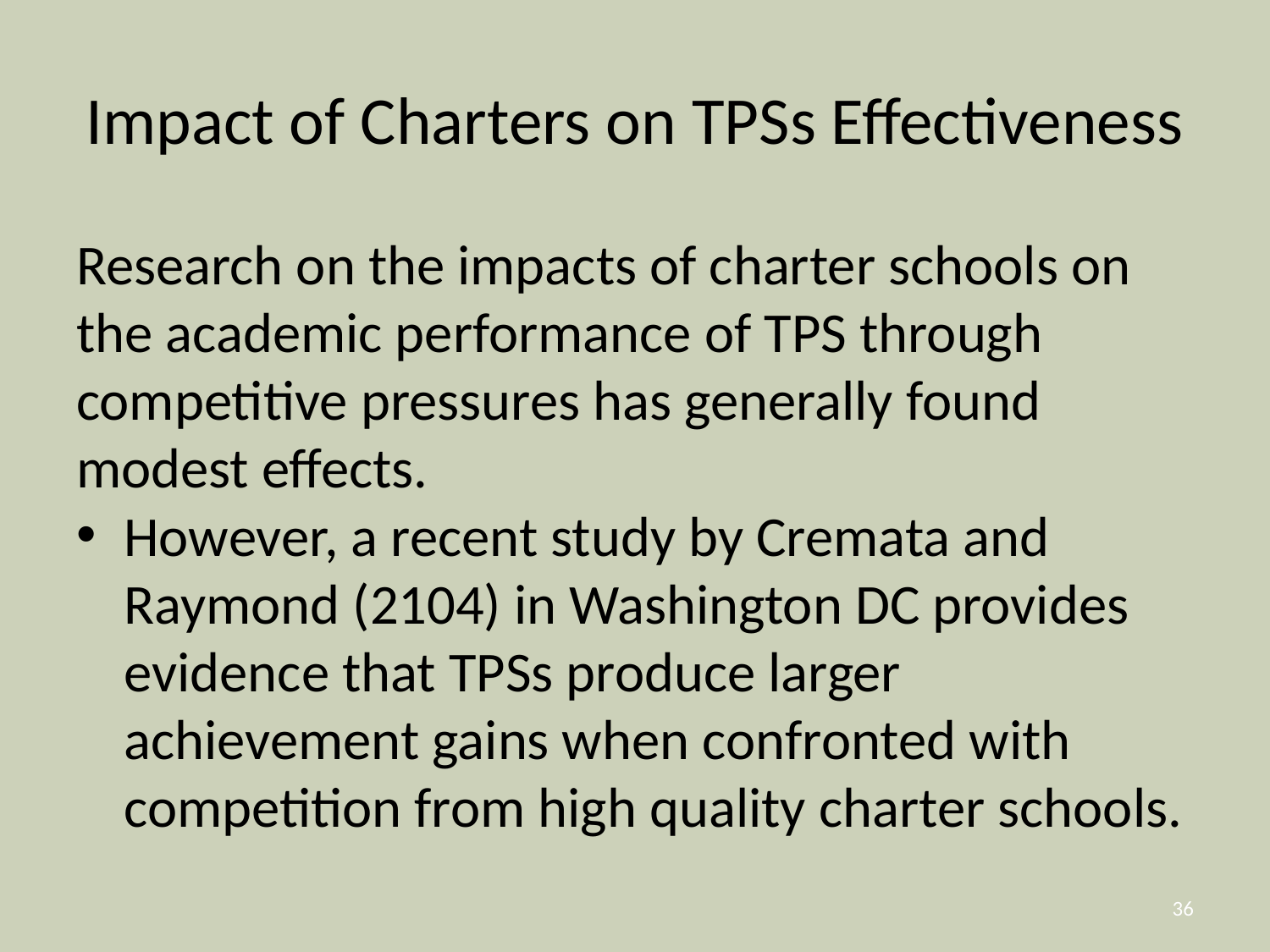

# Impact of Charters on TPSs Effectiveness
Research on the impacts of charter schools on the academic performance of TPS through competitive pressures has generally found modest effects.
However, a recent study by Cremata and Raymond (2104) in Washington DC provides evidence that TPSs produce larger achievement gains when confronted with competition from high quality charter schools.

36